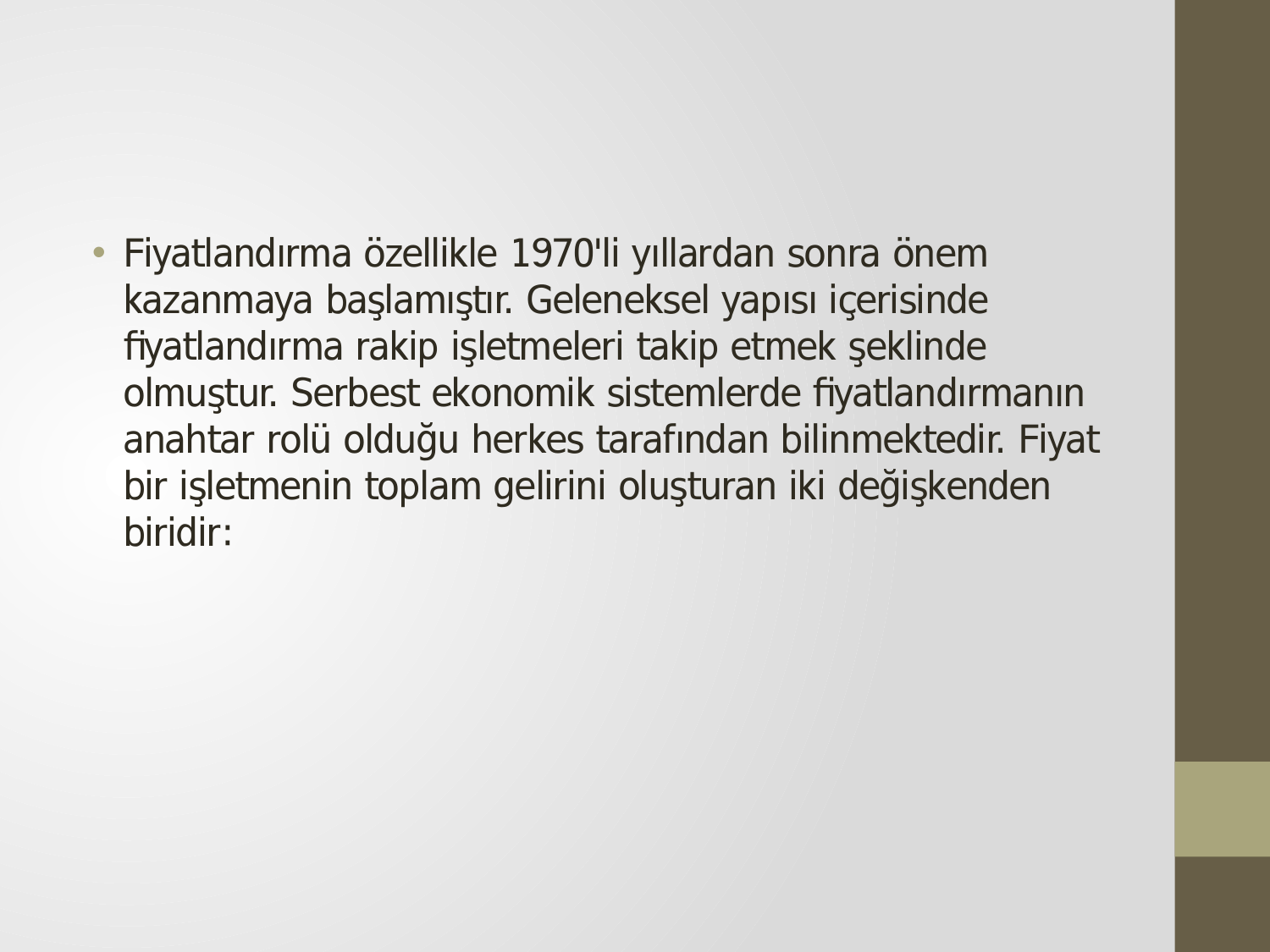

#
Fiyatlandırma özellikle 1970'li yıllardan sonra önem kazanmaya başlamıştır. Geleneksel yapısı içerisinde fiyatlandırma rakip işletmeleri takip etmek şeklinde olmuştur. Serbest ekonomik sistemlerde fiyatlandırmanın anahtar rolü olduğu herkes tarafından bilinmektedir. Fiyat bir işletmenin toplam gelirini oluşturan iki değişkenden biridir: